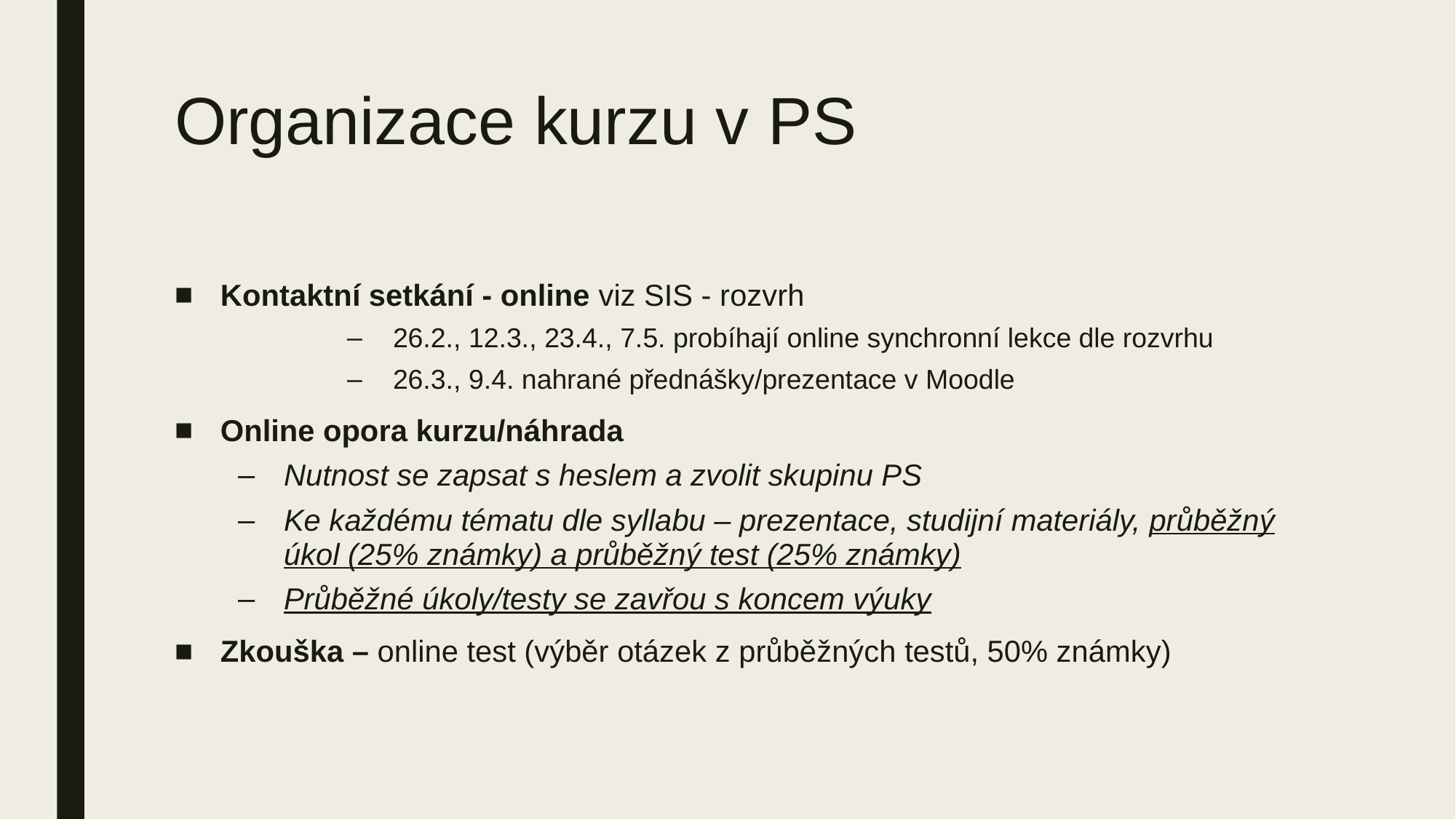

# Organizace kurzu v PS
Kontaktní setkání - online viz SIS - rozvrh
26.2., 12.3., 23.4., 7.5. probíhají online synchronní lekce dle rozvrhu
26.3., 9.4. nahrané přednášky/prezentace v Moodle
Online opora kurzu/náhrada
Nutnost se zapsat s heslem a zvolit skupinu PS
Ke každému tématu dle syllabu – prezentace, studijní materiály, průběžný úkol (25% známky) a průběžný test (25% známky)
Průběžné úkoly/testy se zavřou s koncem výuky
Zkouška – online test (výběr otázek z průběžných testů, 50% známky)